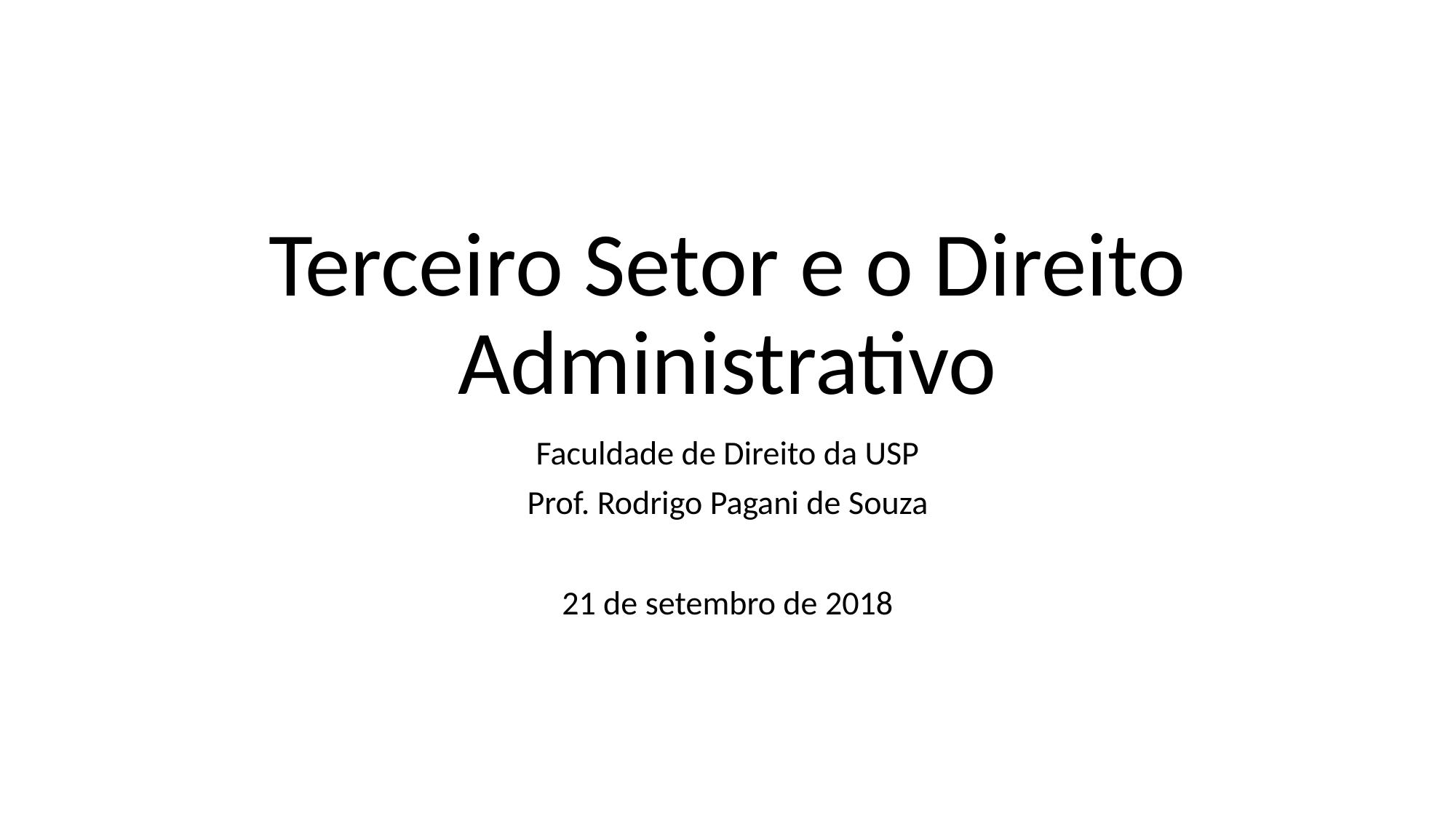

# Terceiro Setor e o Direito Administrativo
Faculdade de Direito da USP
Prof. Rodrigo Pagani de Souza

21 de setembro de 2018